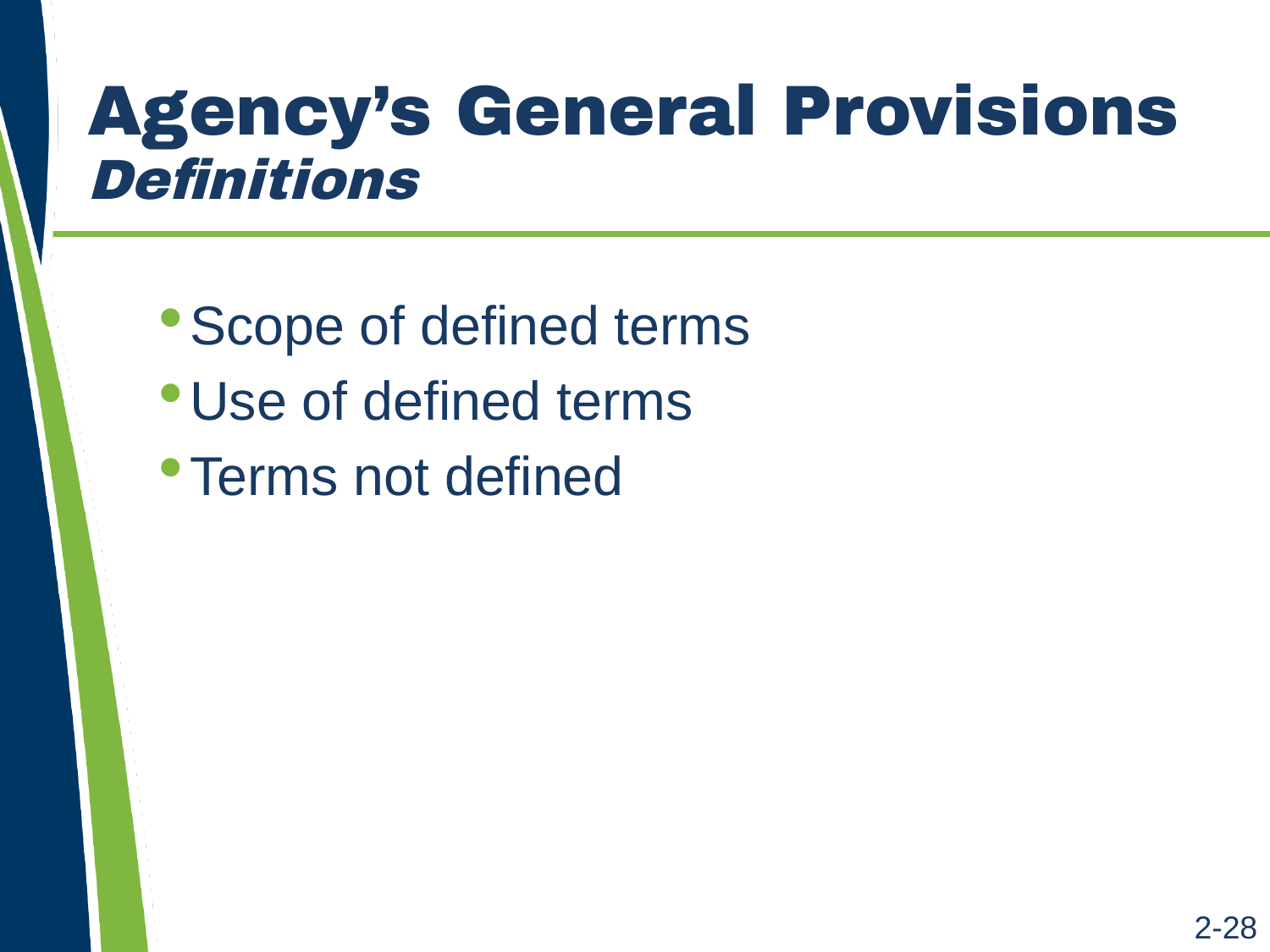

# Agency’s General Provisions Definitions
Scope of defined terms
Use of defined terms
Terms not defined